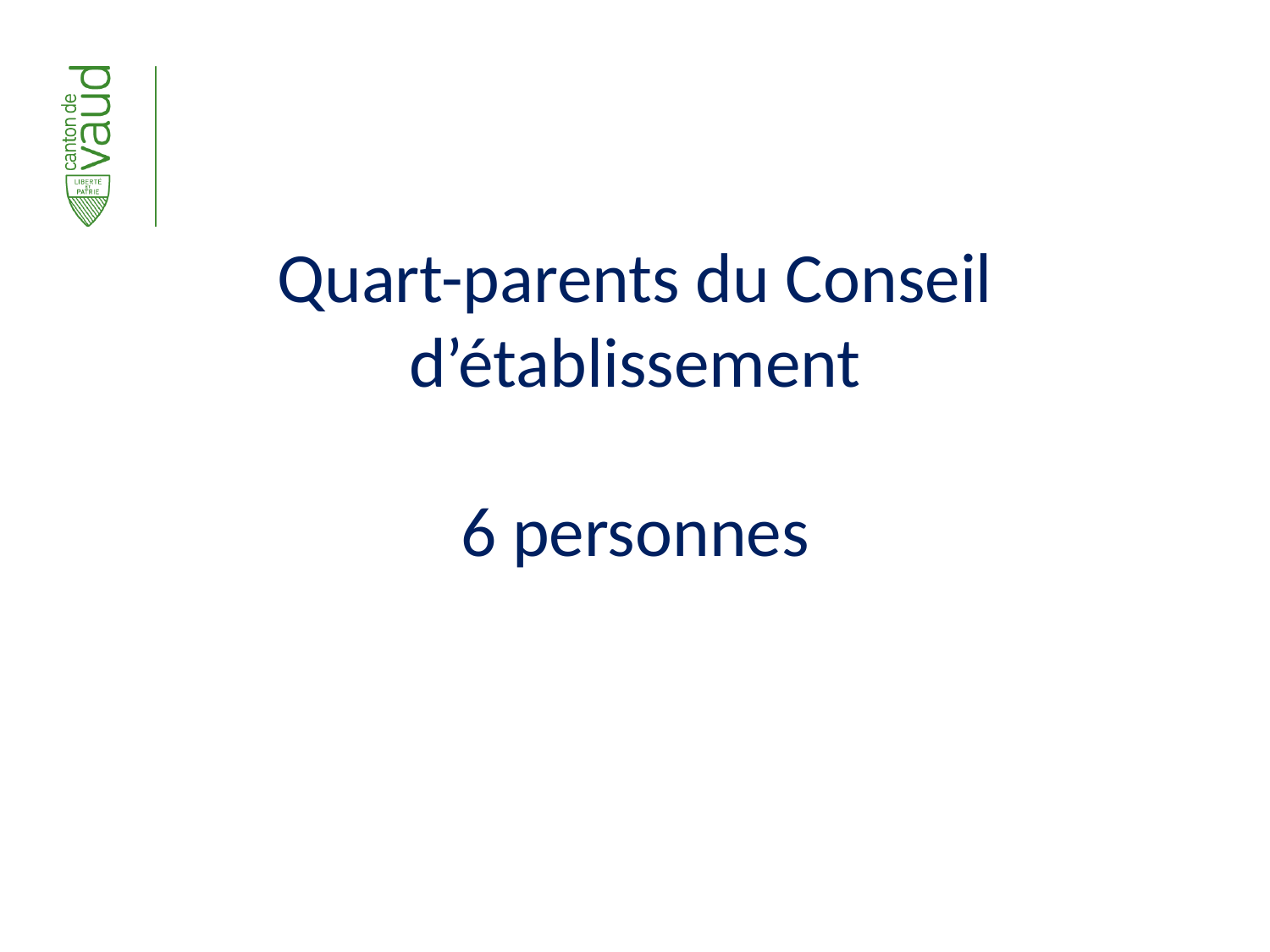

# Quart-parents du Conseil d’établissement 6 personnes